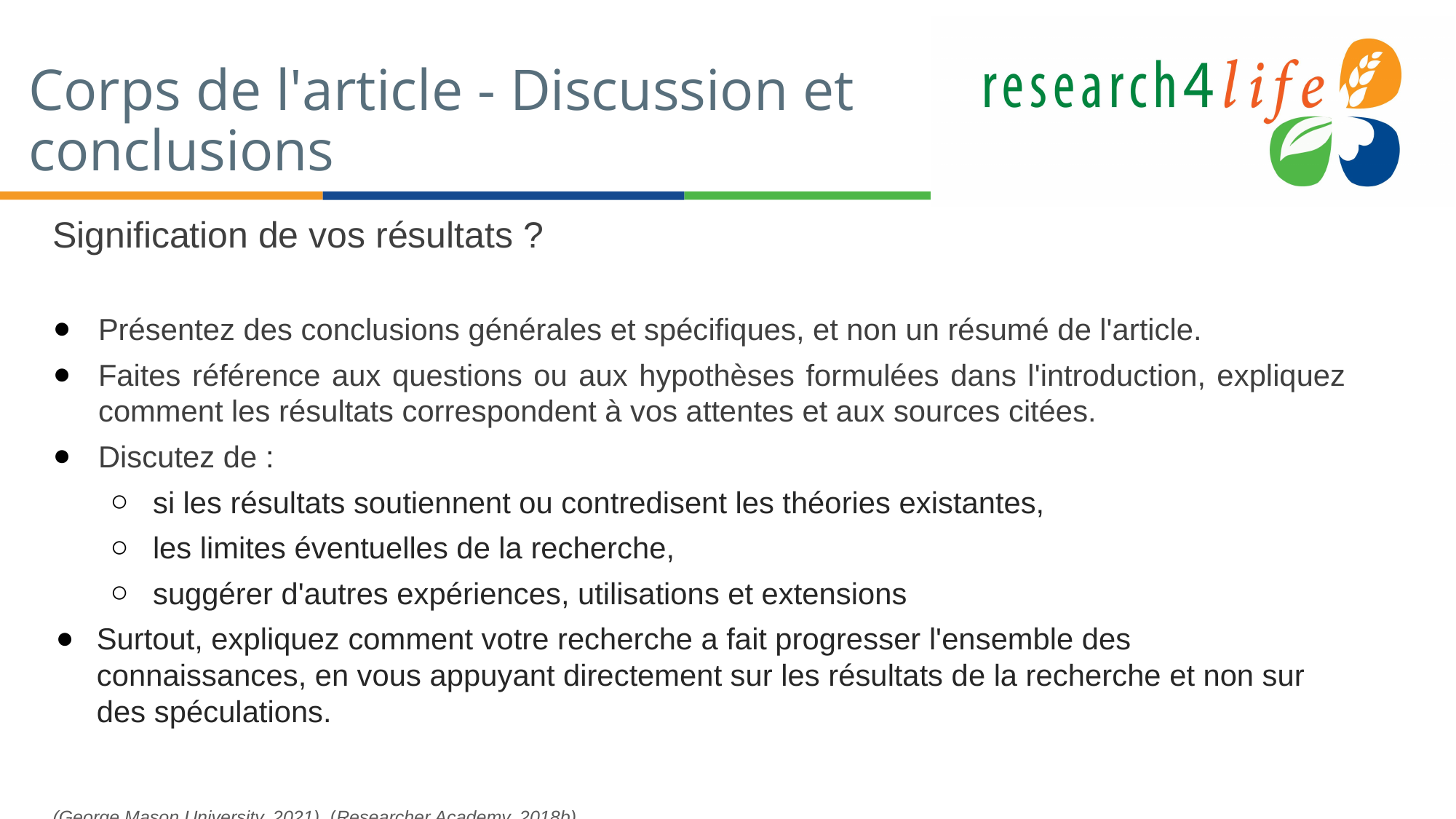

# Corps de l'article - Discussion et conclusions
Signification de vos résultats ?

Présentez des conclusions générales et spécifiques, et non un résumé de l'article.
Faites référence aux questions ou aux hypothèses formulées dans l'introduction, expliquez comment les résultats correspondent à vos attentes et aux sources citées.
Discutez de :
si les résultats soutiennent ou contredisent les théories existantes,
les limites éventuelles de la recherche,
suggérer d'autres expériences, utilisations et extensions
Surtout, expliquez comment votre recherche a fait progresser l'ensemble des connaissances, en vous appuyant directement sur les résultats de la recherche et non sur des spéculations.

(George Mason University, 2021), (Researcher Academy, 2018b)